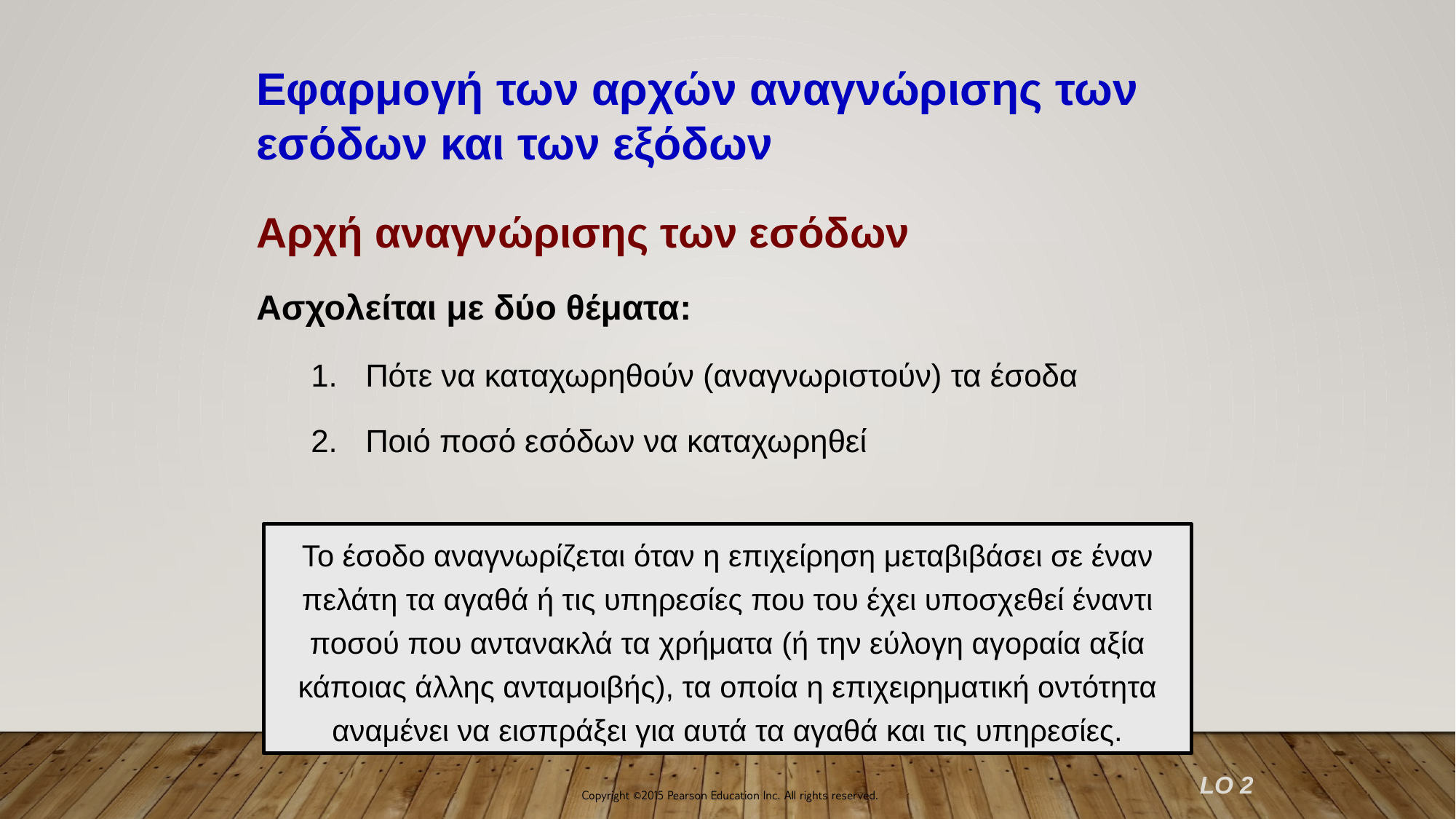

Εφαρμογή των αρχών αναγνώρισης των εσόδων και των εξόδων
Αρχή αναγνώρισης των εσόδων
Ασχολείται με δύο θέματα:
Πότε να καταχωρηθούν (αναγνωριστούν) τα έσοδα
Ποιό ποσό εσόδων να καταχωρηθεί
Το έσοδο αναγνωρίζεται όταν η επιχείρηση μεταβιβάσει σε έναν πελάτη τα αγαθά ή τις υπηρεσίες που του έχει υποσχεθεί έναντι ποσού που αντανακλά τα χρήματα (ή την εύλογη αγοραία αξία κάποιας άλλης ανταμοιβής), τα οποία η επιχειρηματική οντότητα αναμένει να εισπράξει για αυτά τα αγαθά και τις υπηρεσίες.
LO 2
Copyright ©2015 Pearson Education Inc. All rights reserved.